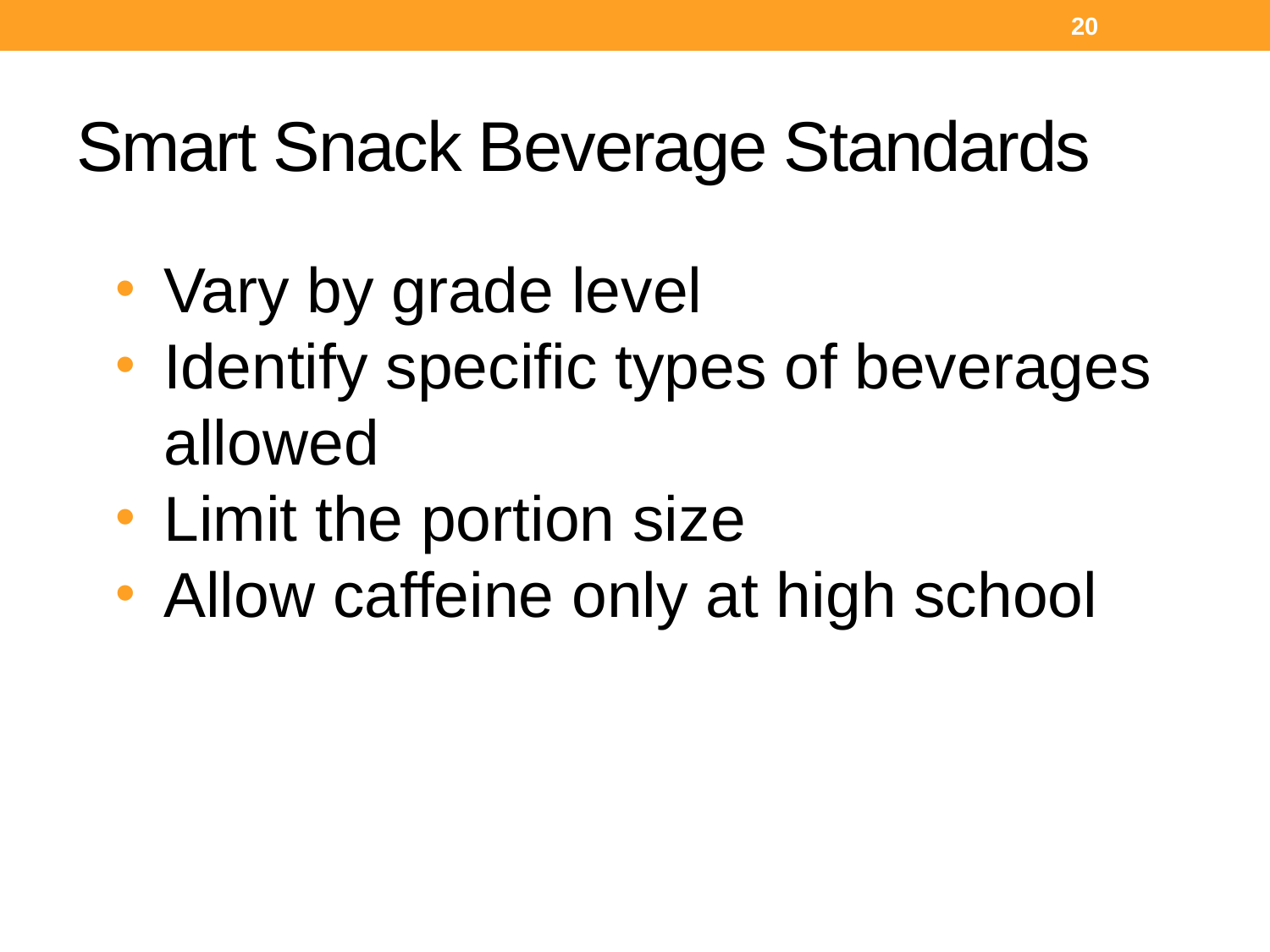

20
# Smart Snack Beverage Standards
Vary by grade level
Identify specific types of beverages allowed
Limit the portion size
Allow caffeine only at high school